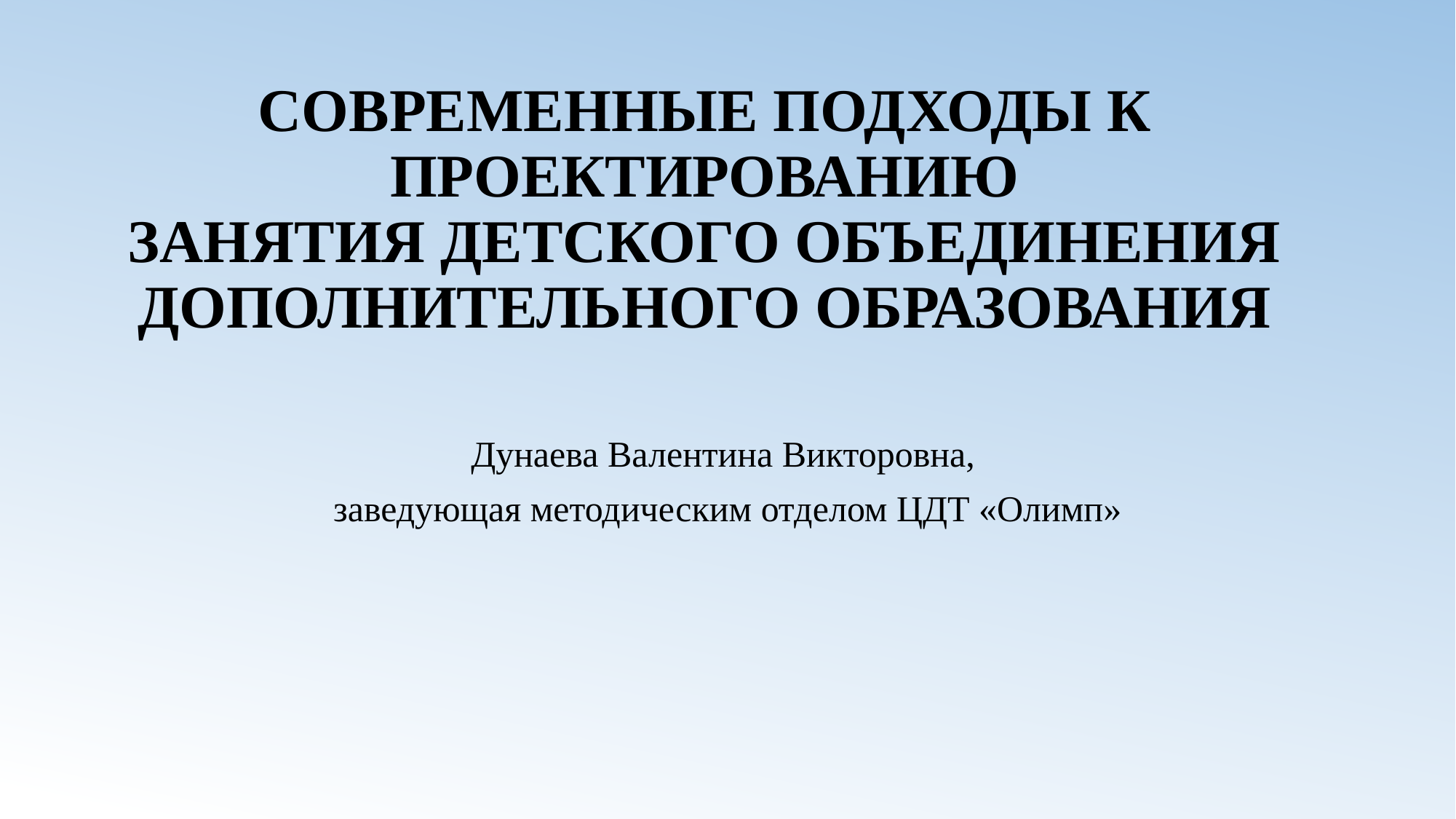

# СОВРЕМЕННЫЕ ПОДХОДЫ К ПРОЕКТИРОВАНИЮ ЗАНЯТИЯ ДЕТСКОГО ОБЪЕДИНЕНИЯ  ДОПОЛНИТЕЛЬНОГО ОБРАЗОВАНИЯ
Дунаева Валентина Викторовна,
заведующая методическим отделом ЦДТ «Олимп»